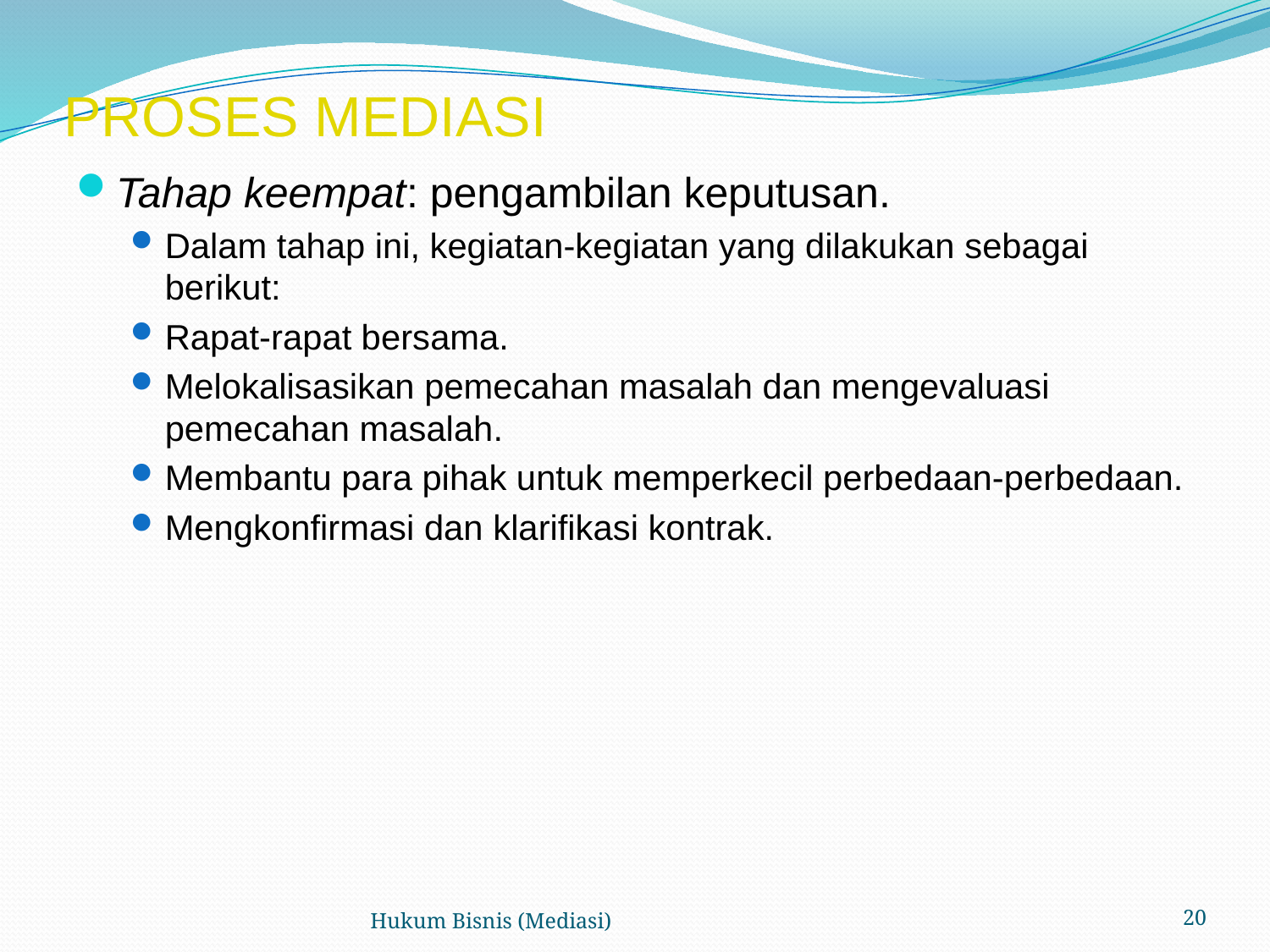

# PROSES MEDIASI
Tahap keempat: pengambilan keputusan.
Dalam tahap ini, kegiatan-kegiatan yang dilakukan sebagai berikut:
Rapat-rapat bersama.
Melokalisasikan pemecahan masalah dan mengevaluasi pemecahan masalah.
Membantu para pihak untuk memperkecil perbedaan-perbedaan.
Mengkonfirmasi dan klarifikasi kontrak.
Hukum Bisnis (Mediasi)
20